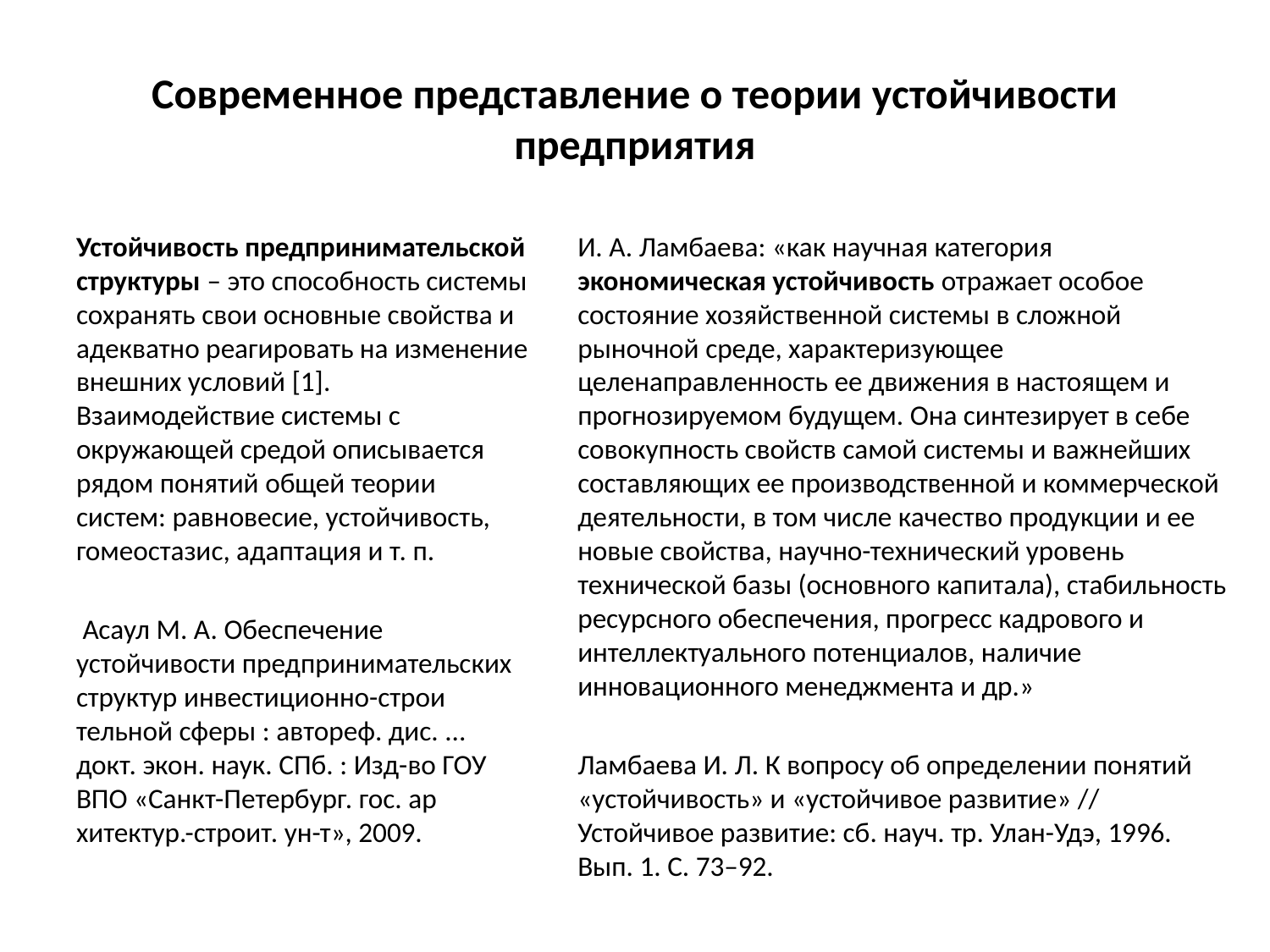

# Современное представление о теории устойчивости предприятия
Устойчивость предпринимательской структуры – это способность системы сохранять свои основные свойства и адекватно реагировать на изменение внешних условий [1]. Взаимодействие системы с окружающей средой описывается рядом понятий общей теории систем: равновесие, устойчивость, гомеостазис, адаптация и т. п.

 Асаул М. А. Обеспечение устойчивости предпринимательских структур инвестиционно-строи тельной сферы : автореф. дис. ... докт. экон. наук. СПб. : Изд-во ГОУ ВПО «Санкт-Петербург. гос. ар хитектур.-строит. ун-т», 2009.
И. А. Ламбаева: «как научная категория экономическая устойчивость отражает особое состояние хозяйственной системы в сложной рыночной среде, характеризующее целенаправленность ее движения в настоящем и прогнозируемом будущем. Она синтезирует в себе совокупность свойств самой системы и важнейших составляющих ее производственной и коммерческой деятельности, в том числе качество продукции и ее новые свойства, научно-технический уровень технической базы (основного капитала), стабильность ресурсного обеспечения, прогресс кадрового и интеллектуального потенциалов, наличие инновационного менеджмента и др.»

Ламбаева И. Л. К вопросу об определении понятий «устойчивость» и «устойчивое развитие» // Устойчивое развитие: сб. науч. тр. Улан-Удэ, 1996. Вып. 1. С. 73–92.